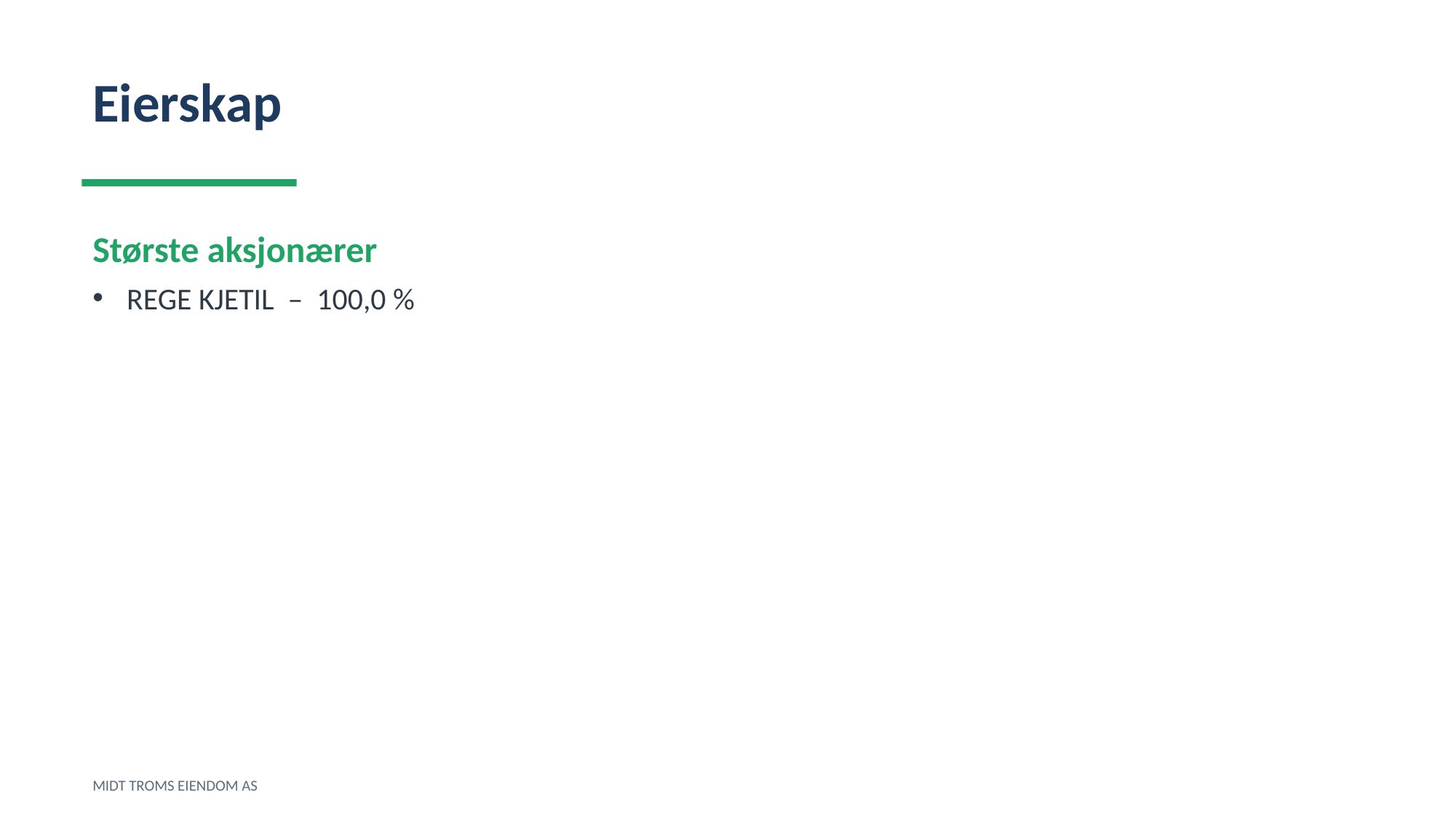

Eierskap

Største aksjonærer
REGE KJETIL  –  100,0 %
MIDT TROMS EIENDOM AS